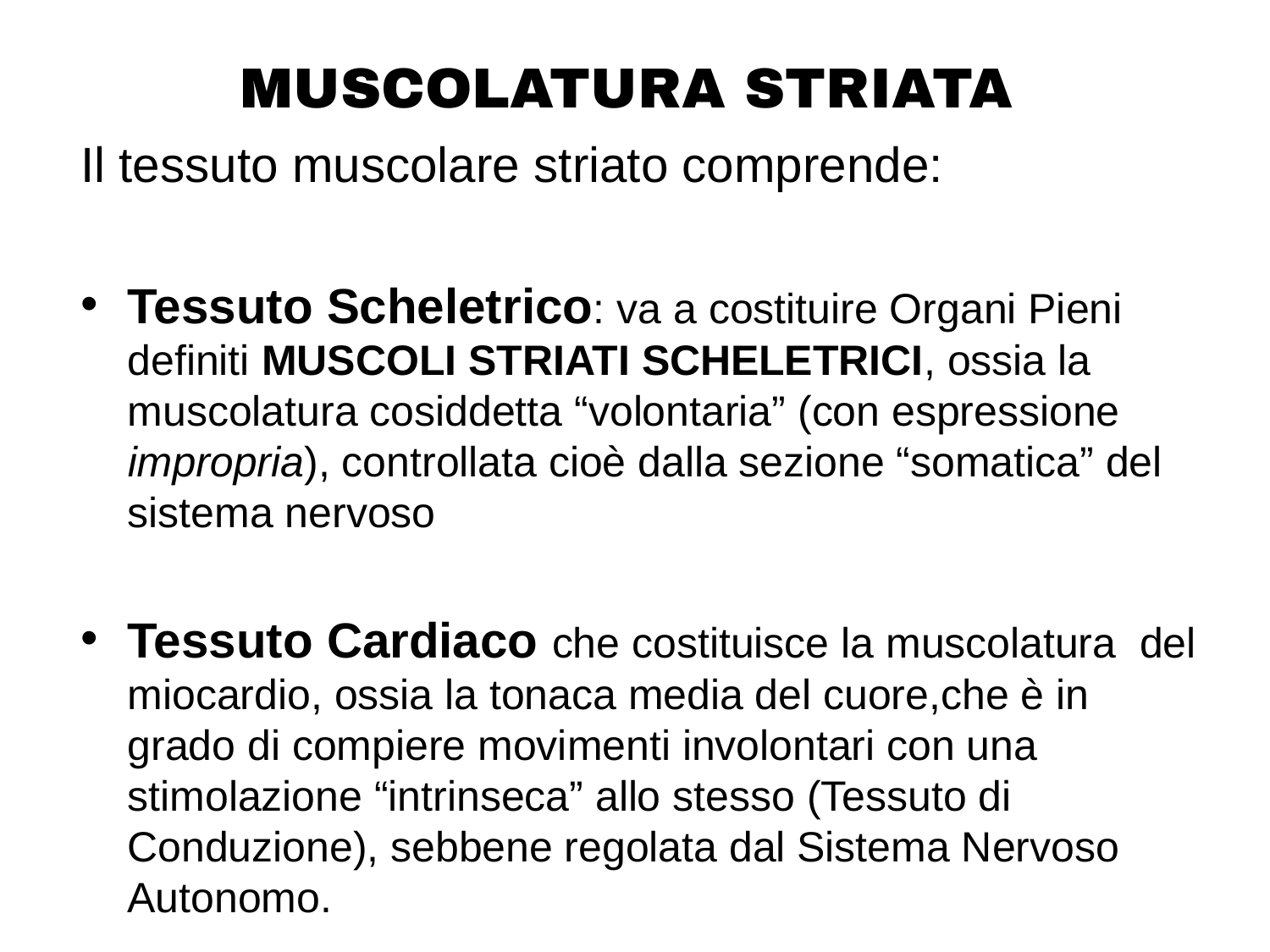

# MUSCOLATURA STRIATA
Il tessuto muscolare striato comprende:

Tessuto Scheletrico: va a costituire Organi Pieni definiti MUSCOLI STRIATI SCHELETRICI, ossia la muscolatura cosiddetta “volontaria” (con espressione impropria), controllata cioè dalla sezione “somatica” del sistema nervoso

Tessuto Cardiaco che costituisce la muscolatura  del miocardio, ossia la tonaca media del cuore,che è in grado di compiere movimenti involontari con una stimolazione “intrinseca” allo stesso (Tessuto di Conduzione), sebbene regolata dal Sistema Nervoso Autonomo.